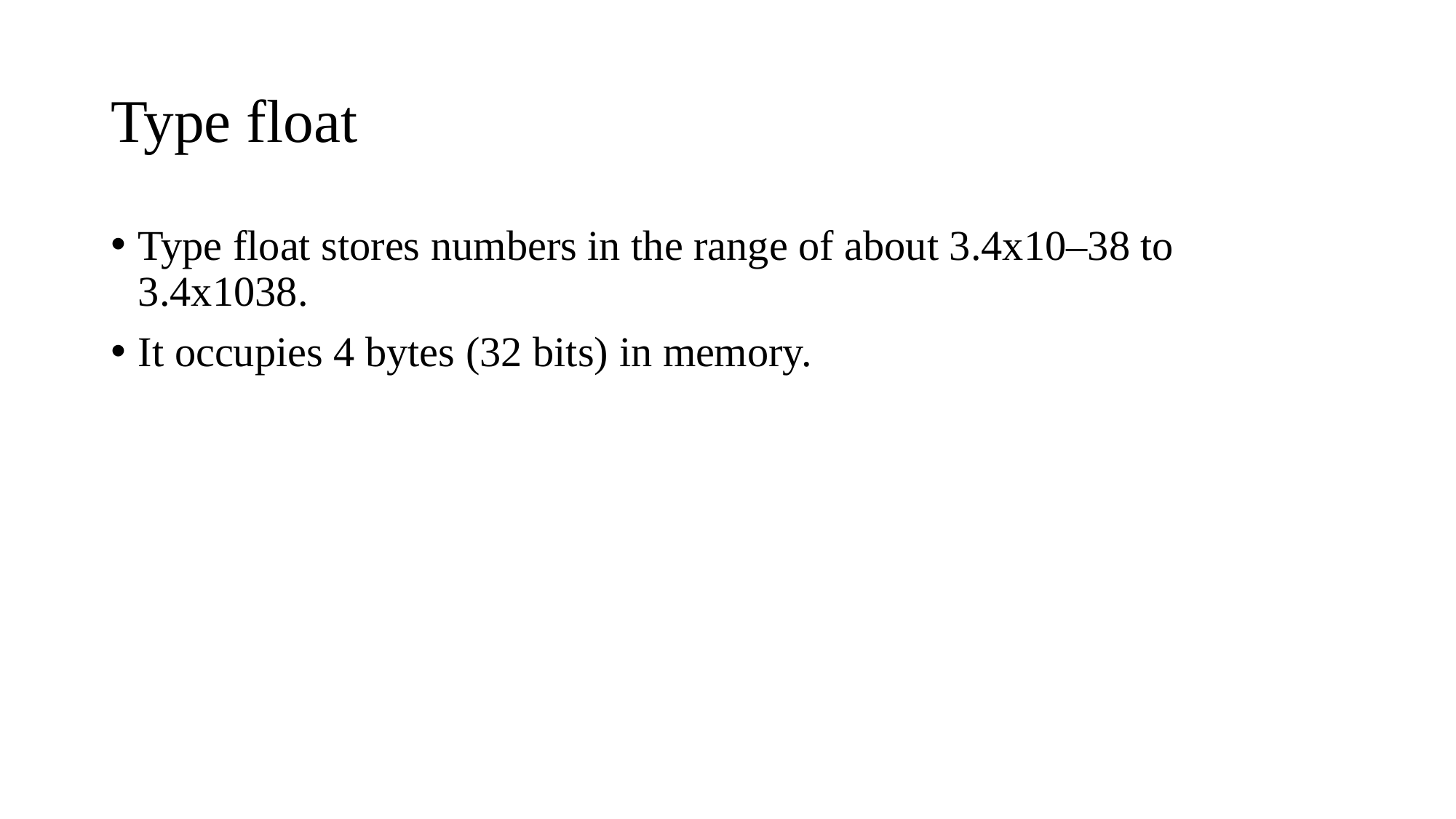

# Type float
Type float stores numbers in the range of about 3.4x10–38 to 3.4x1038.
It occupies 4 bytes (32 bits) in memory.